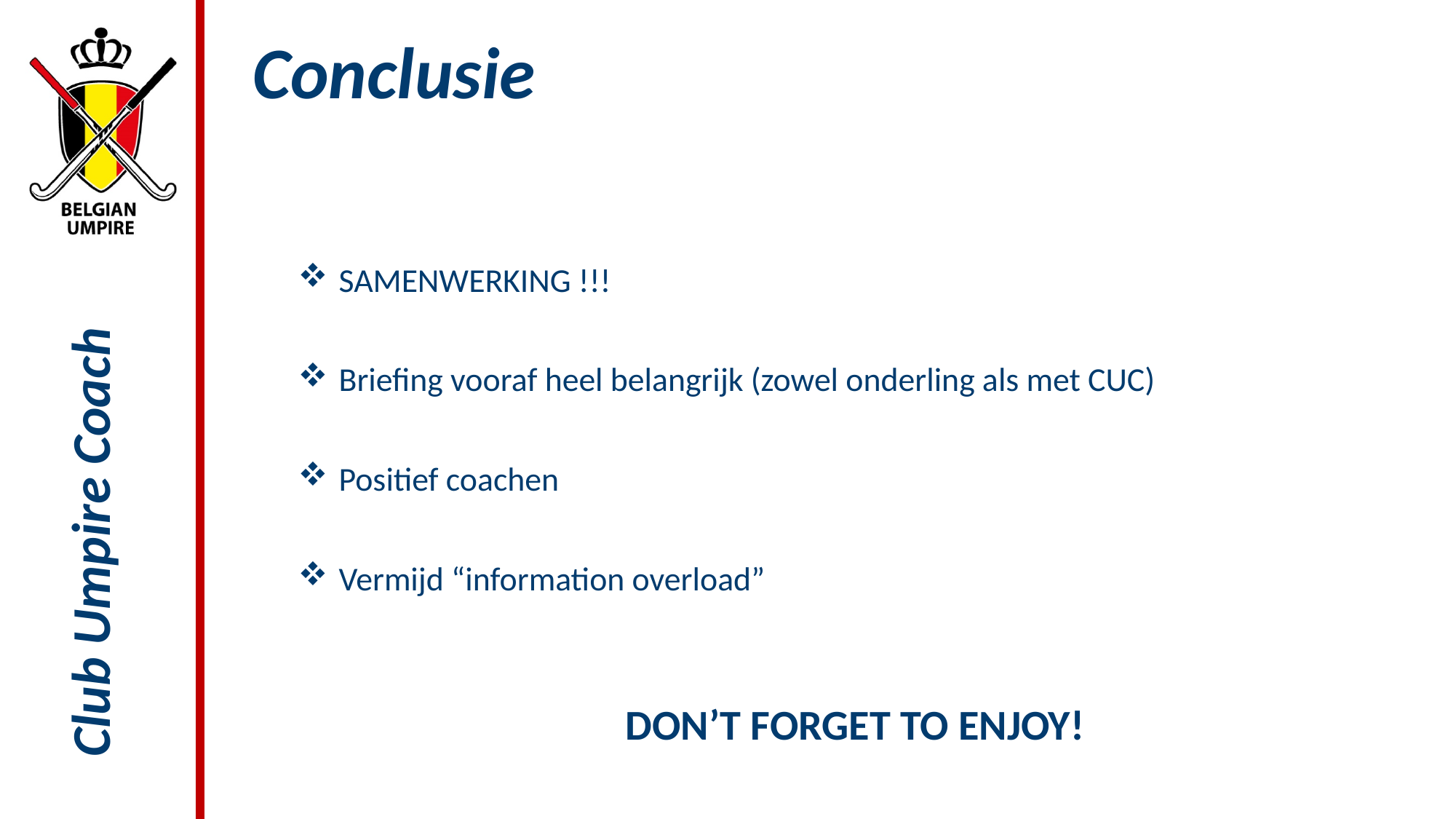

# Conclusie

SAMENWERKING !!!

Briefing vooraf heel belangrijk (zowel onderling als met CUC)

Positief coachen

Vermijd “information overload”

			DON’T FORGET TO ENJOY!